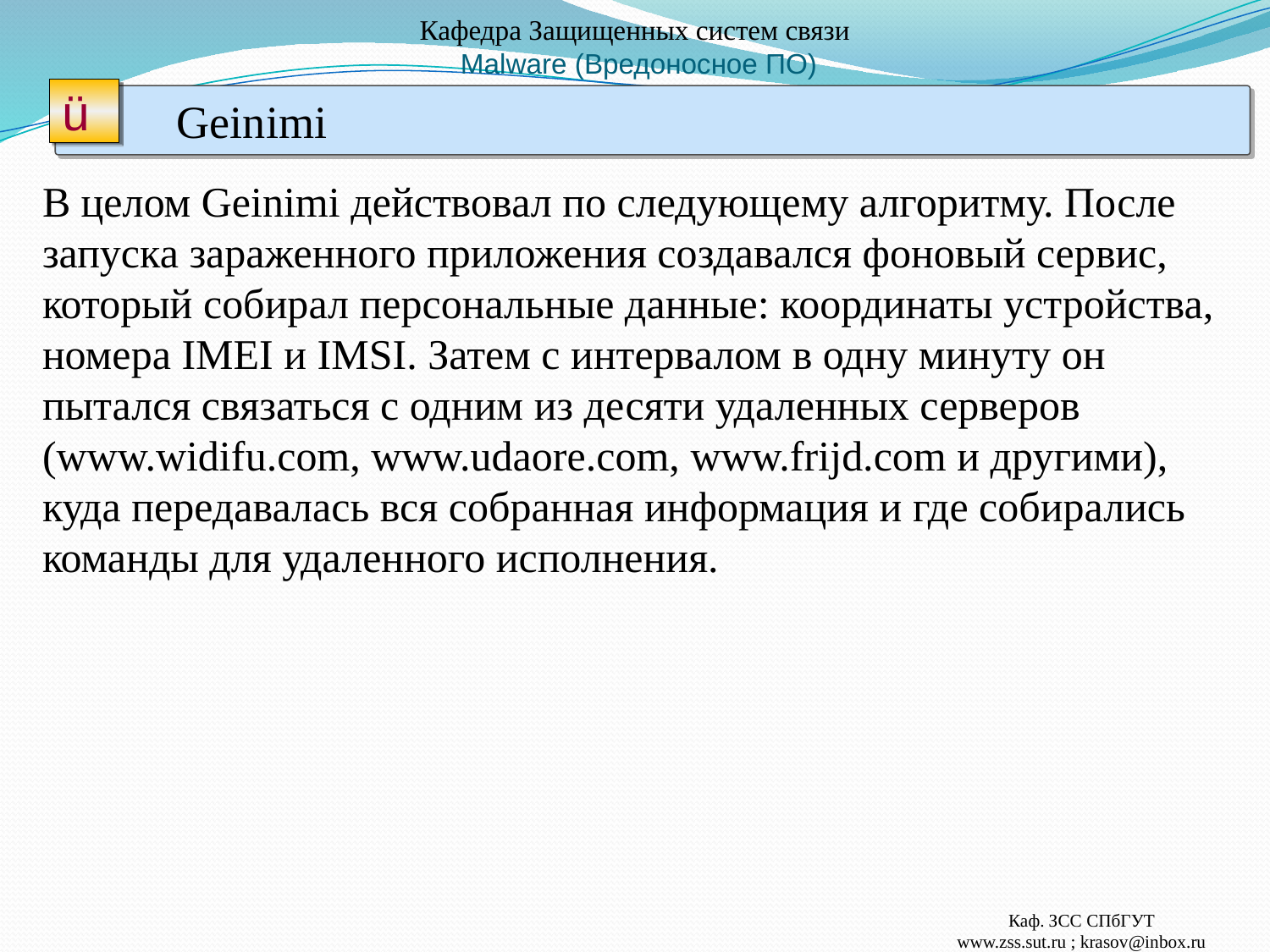

# Кафедра Защищенных систем связи Malware (Вредоносное ПО)
ü
     Geinimi
В целом Geinimi действовал по следующему алгоритму. После запуска зараженного приложения создавался фоновый сервис, который собирал персональные данные: координаты устройства, номера IMEI и IMSI. Затем с интервалом в одну минуту он пытался связаться с одним из десяти удаленных серверов (www.widifu.com, www.udaore.com, www.frijd.com и другими), куда передавалась вся собранная информация и где собирались команды для удаленного исполнения.
Каф. ЗСС СПбГУТ
www.zss.sut.ru ; krasov@inbox.ru